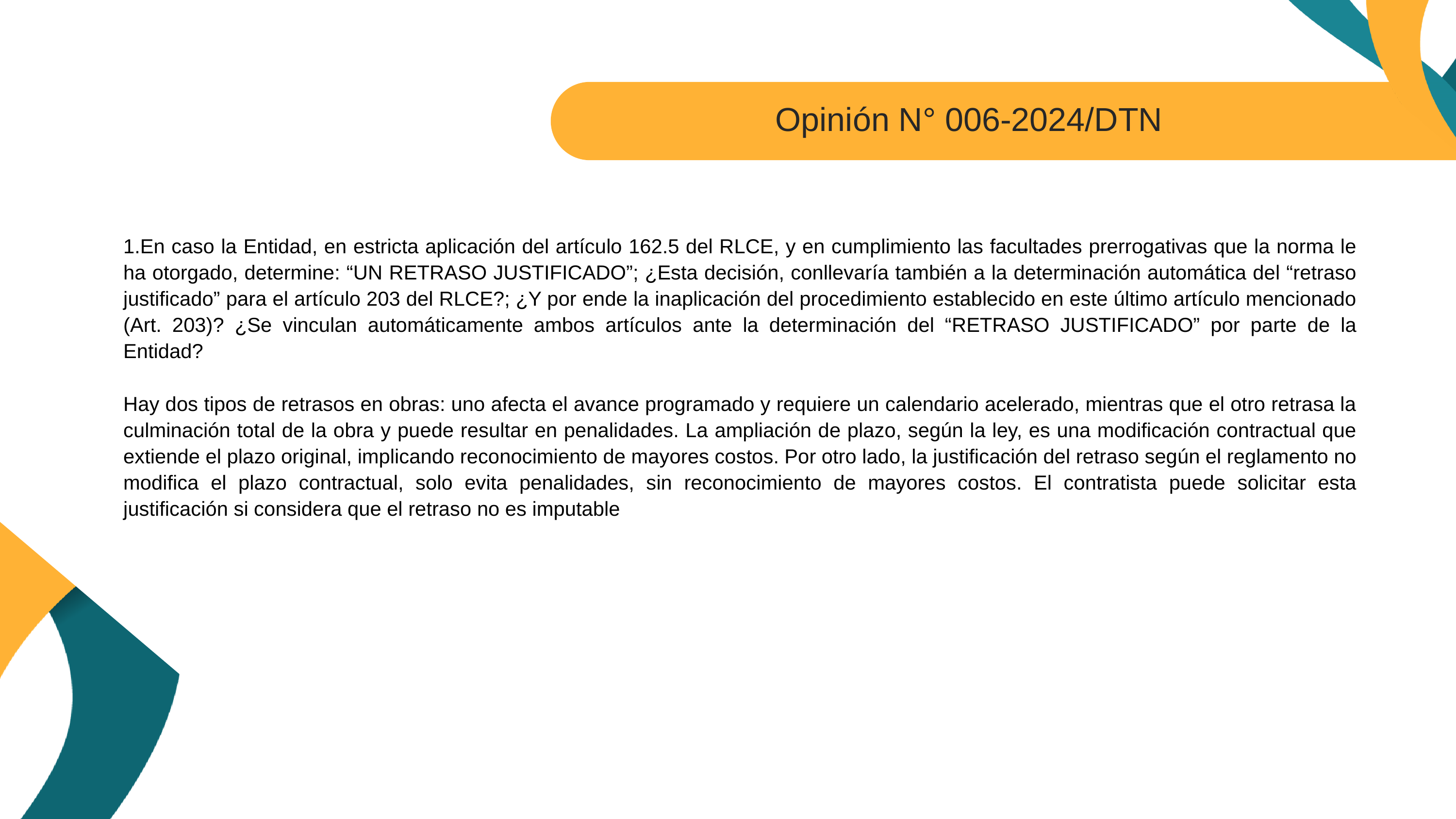

Opinión N° 006-2024/DTN

1.En caso la Entidad, en estricta aplicación del artículo 162.5 del RLCE, y en cumplimiento las facultades prerrogativas que la norma le ha otorgado, determine: “UN RETRASO JUSTIFICADO”; ¿Esta decisión, conllevaría también a la determinación automática del “retraso justificado” para el artículo 203 del RLCE?; ¿Y por ende la inaplicación del procedimiento establecido en este último artículo mencionado (Art. 203)? ¿Se vinculan automáticamente ambos artículos ante la determinación del “RETRASO JUSTIFICADO” por parte de la Entidad?

Hay dos tipos de retrasos en obras: uno afecta el avance programado y requiere un calendario acelerado, mientras que el otro retrasa la culminación total de la obra y puede resultar en penalidades. La ampliación de plazo, según la ley, es una modificación contractual que extiende el plazo original, implicando reconocimiento de mayores costos. Por otro lado, la justificación del retraso según el reglamento no modifica el plazo contractual, solo evita penalidades, sin reconocimiento de mayores costos. El contratista puede solicitar esta justificación si considera que el retraso no es imputable